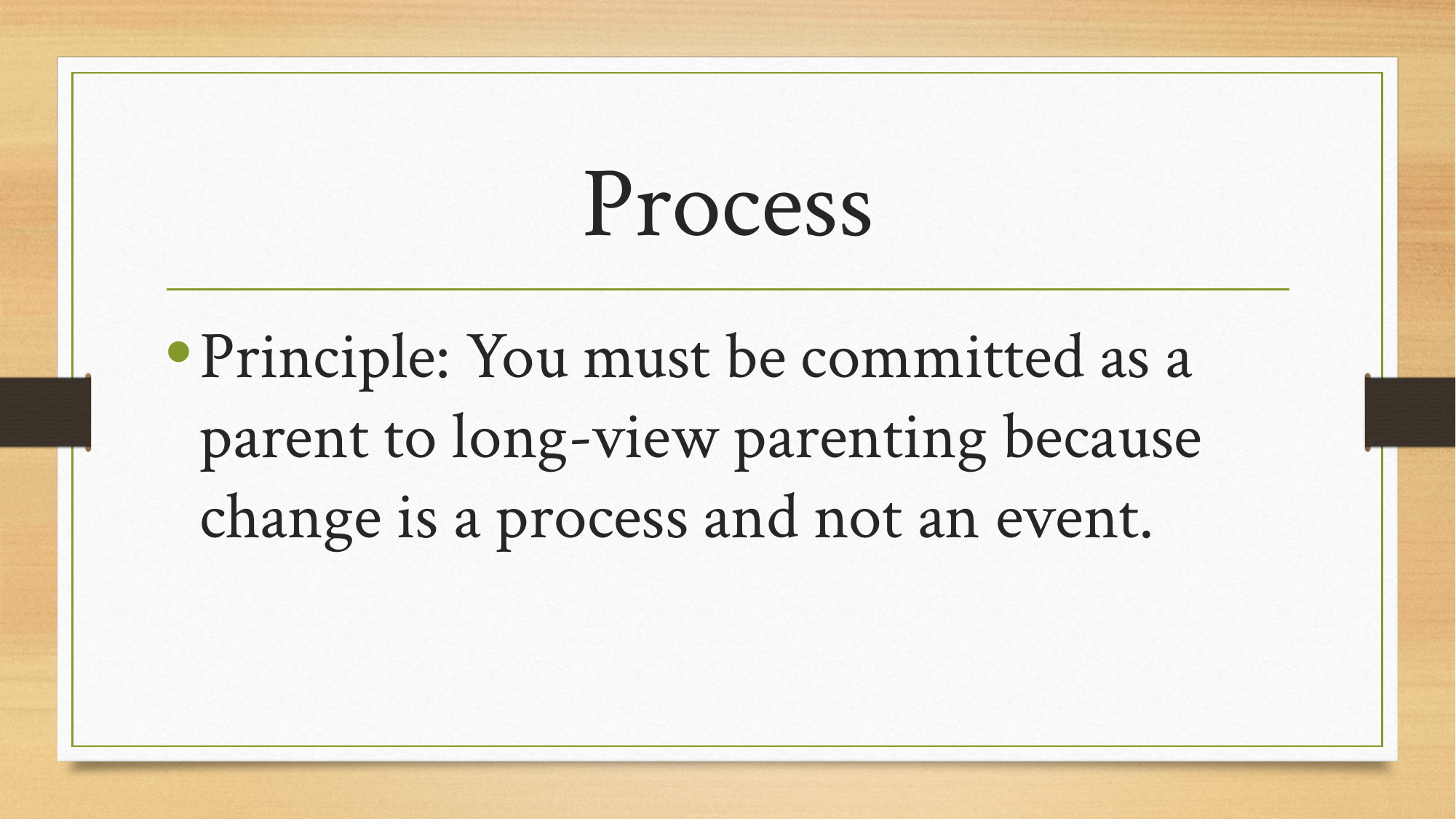

# Process
Principle: You must be committed as a parent to long-view parenting because change is a process and not an event.